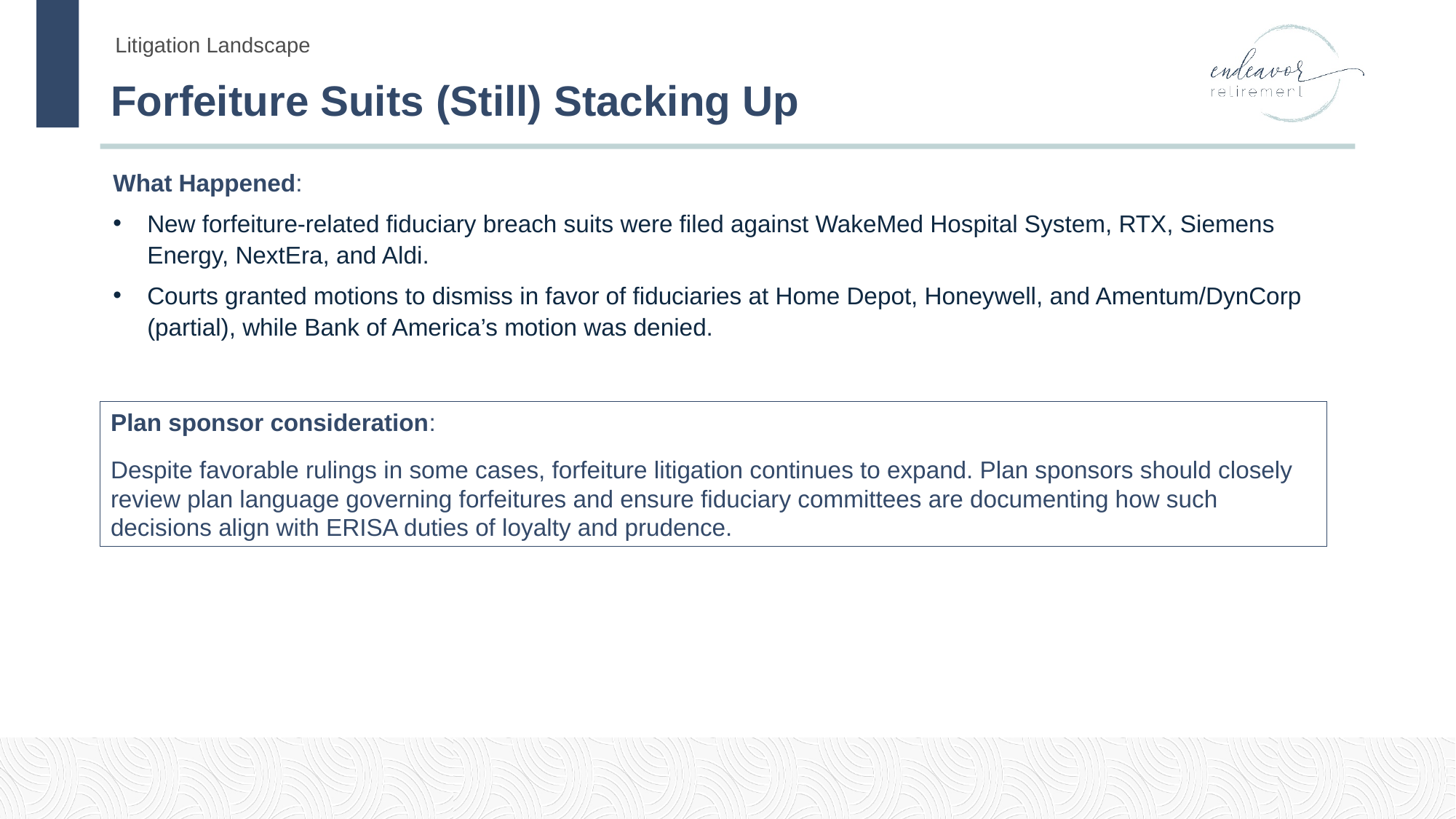

# Forfeiture Suits (Still) Stacking Up
What Happened:
New forfeiture-related fiduciary breach suits were filed against WakeMed Hospital System, RTX, Siemens Energy, NextEra, and Aldi.
Courts granted motions to dismiss in favor of fiduciaries at Home Depot, Honeywell, and Amentum/DynCorp (partial), while Bank of America’s motion was denied.
Plan sponsor consideration:
Despite favorable rulings in some cases, forfeiture litigation continues to expand. Plan sponsors should closely review plan language governing forfeitures and ensure fiduciary committees are documenting how such decisions align with ERISA duties of loyalty and prudence.